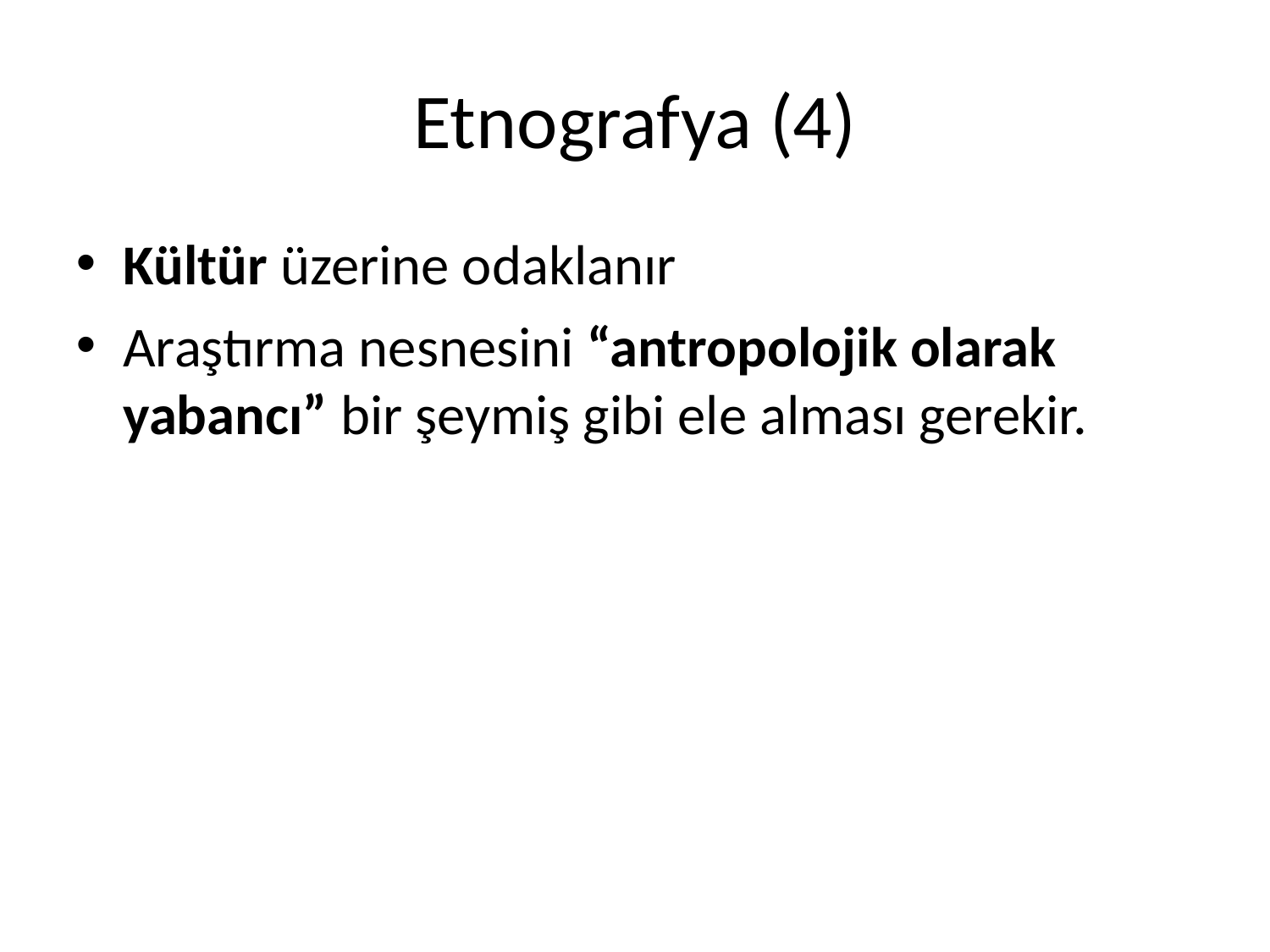

Etnografya (4)
Kültür üzerine odaklanır
Araştırma nesnesini “antropolojik olarak yabancı” bir şeymiş gibi ele alması gerekir.